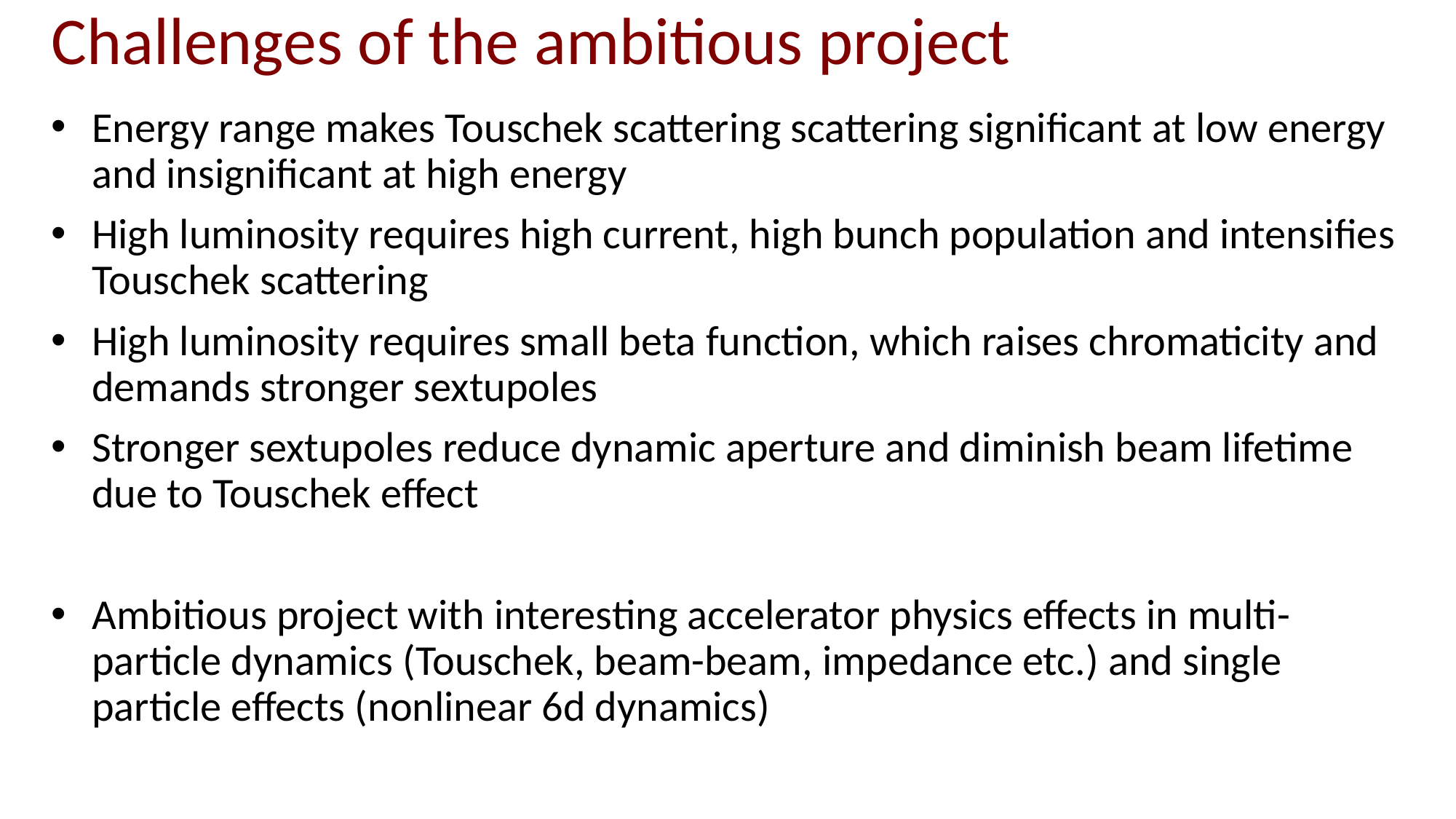

# Challenges of the ambitious project
Energy range makes Touschek scattering scattering significant at low energy and insignificant at high energy
High luminosity requires high current, high bunch population and intensifies Touschek scattering
High luminosity requires small beta function, which raises chromaticity and demands stronger sextupoles
Stronger sextupoles reduce dynamic aperture and diminish beam lifetime due to Touschek effect

Ambitious project with interesting accelerator physics effects in multi-particle dynamics (Touschek, beam-beam, impedance etc.) and single particle effects (nonlinear 6d dynamics)